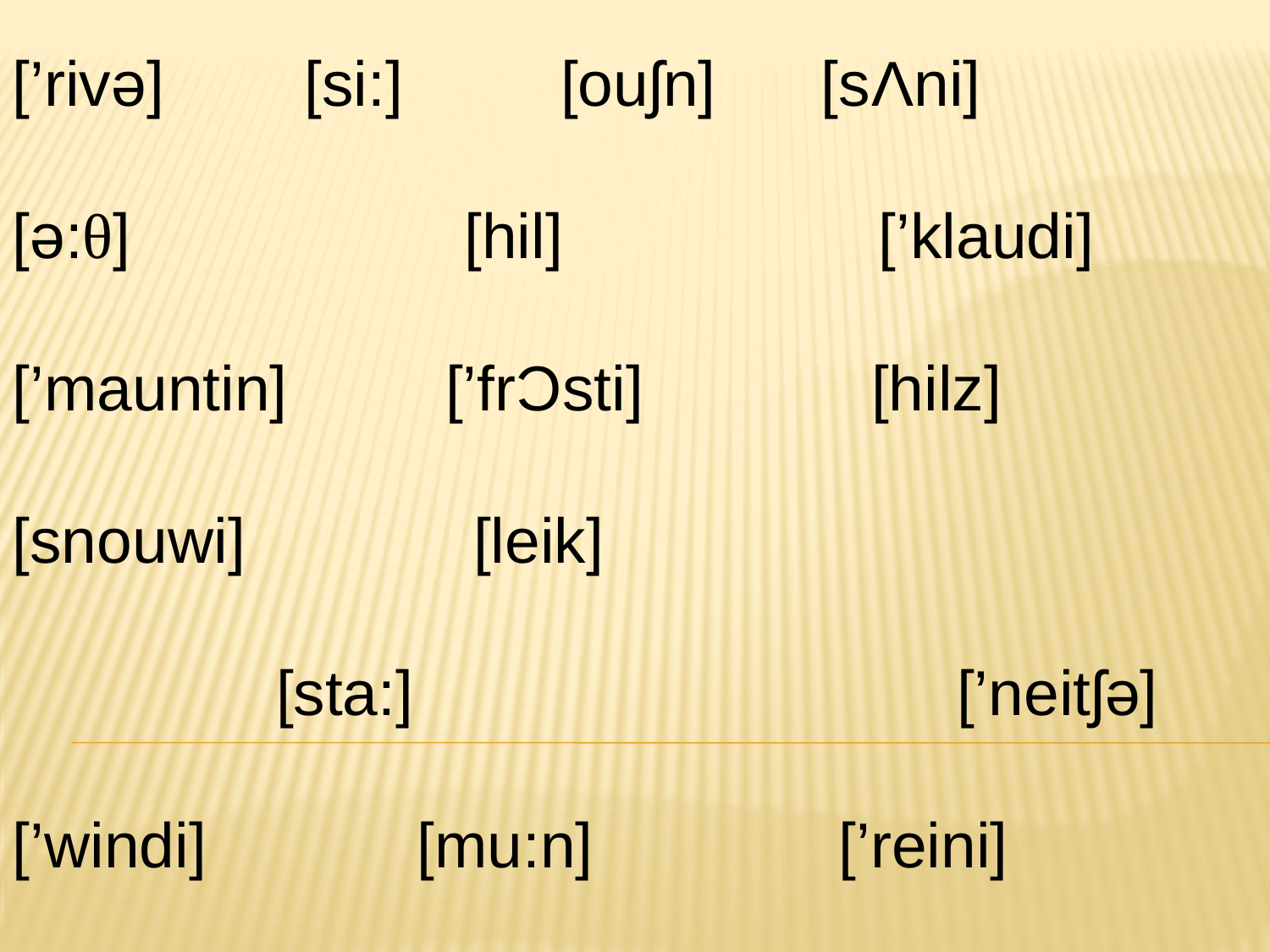

[’rivə]        [si:]         [ouʃn]      [sΛni]

[ə:θ]                   [hil]                  [’klaudi]

[’mauntin]         [’frϽsti]             [hilz]

[snouwi]             [leik]

               [sta:]                               [’neitʃə]

[’windi]            [mu:n]              [’reini]

#